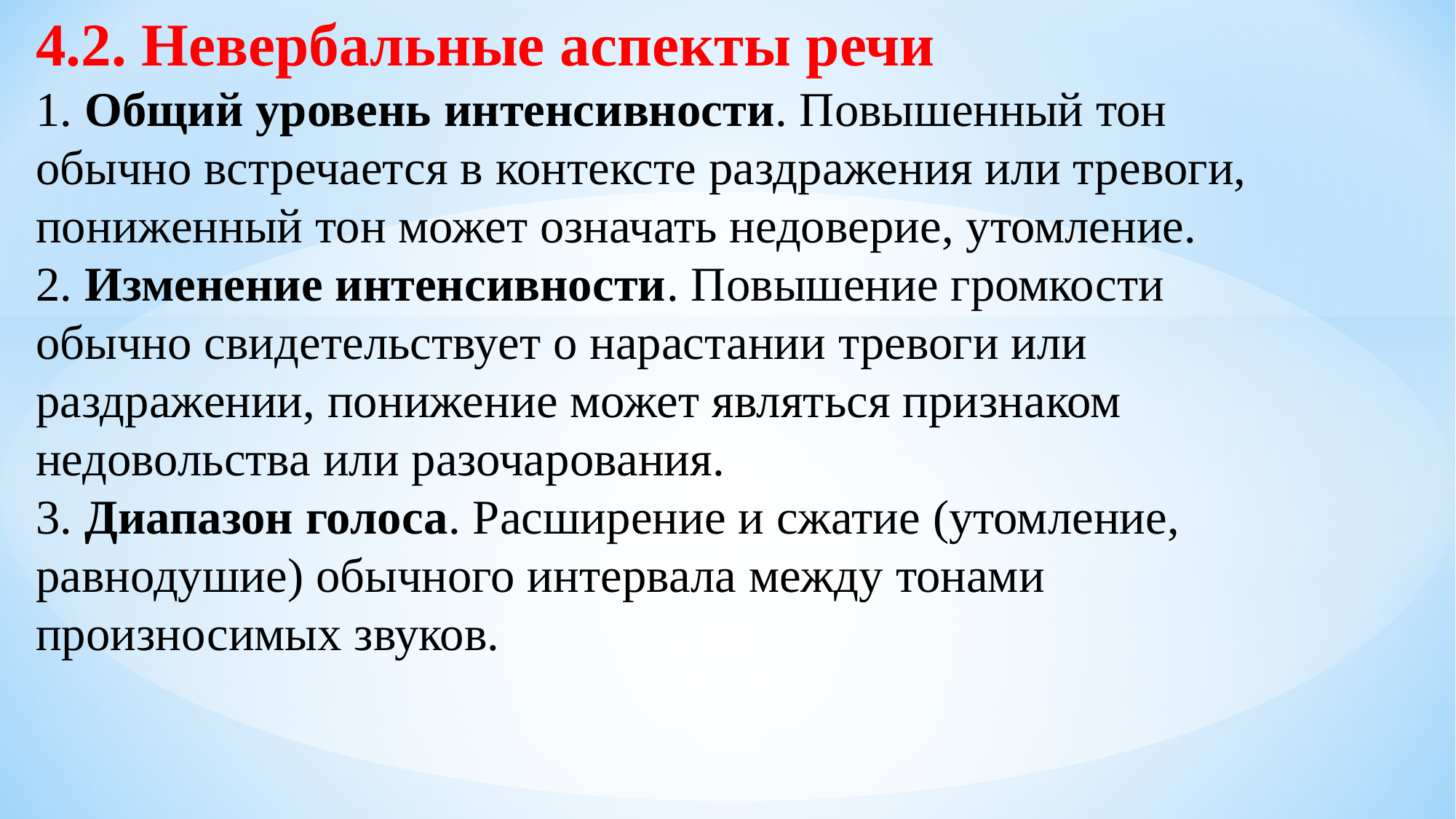

4.2. Невербальные аспекты речи
1. Общий уровень интенсивности. Повышенный тон обычно встречается в контексте раздражения или тревоги, пониженный тон может означать недоверие, утомление.
2. Изменение интенсивности. Повышение громкости обычно свидетельствует о нарастании тревоги или раздражении, понижение может являться признаком недовольства или разочарования.
3. Диапазон голоса. Расширение и сжатие (утомление, равнодушие) обычного интервала между тонами произносимых звуков.
#